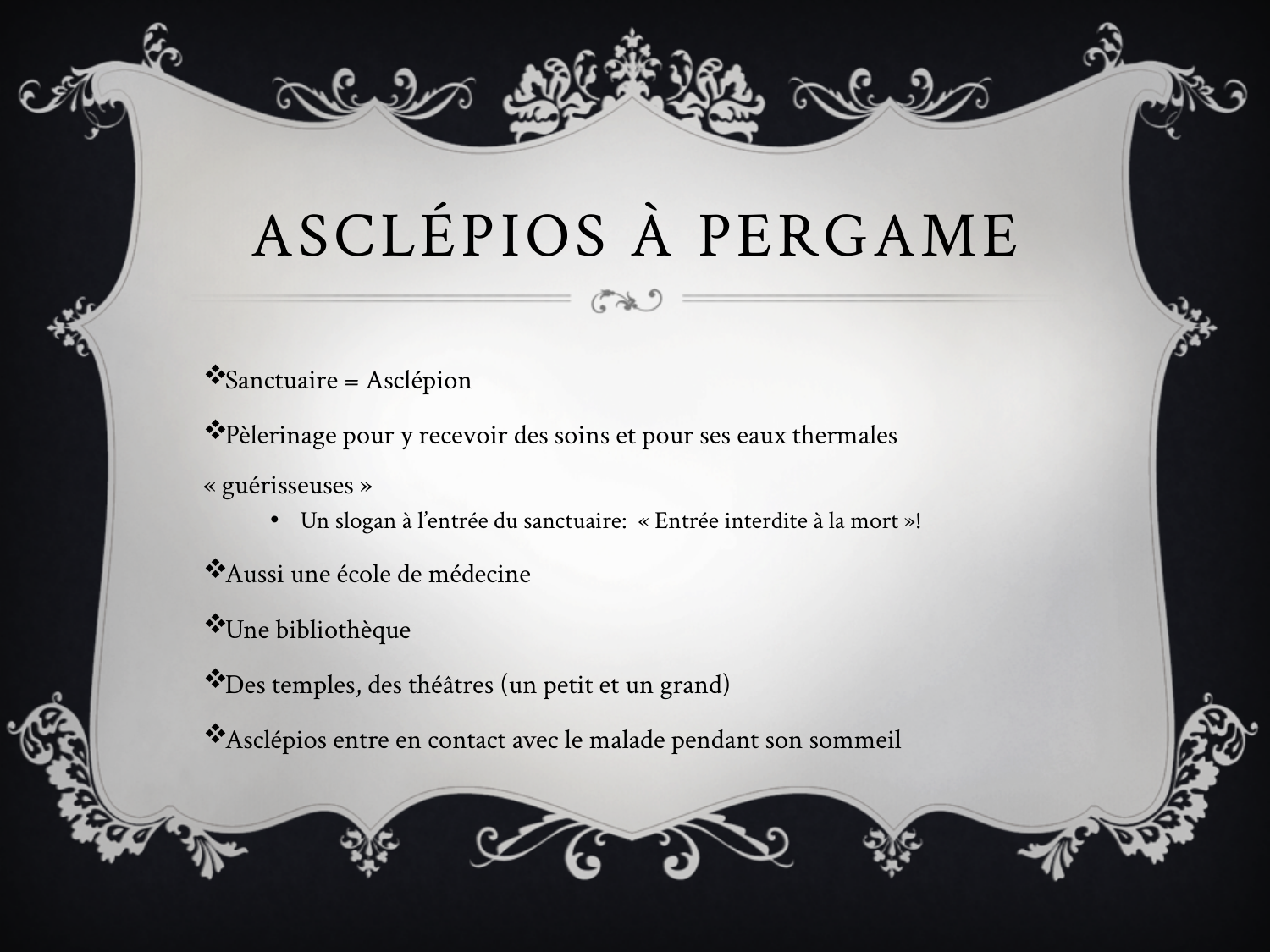

# Asclépios à Pergame
Sanctuaire = Asclépion
Pèlerinage pour y recevoir des soins et pour ses eaux thermales « guérisseuses »
Un slogan à l’entrée du sanctuaire:  « Entrée interdite à la mort »!
Aussi une école de médecine
Une bibliothèque
Des temples, des théâtres (un petit et un grand)
Asclépios entre en contact avec le malade pendant son sommeil